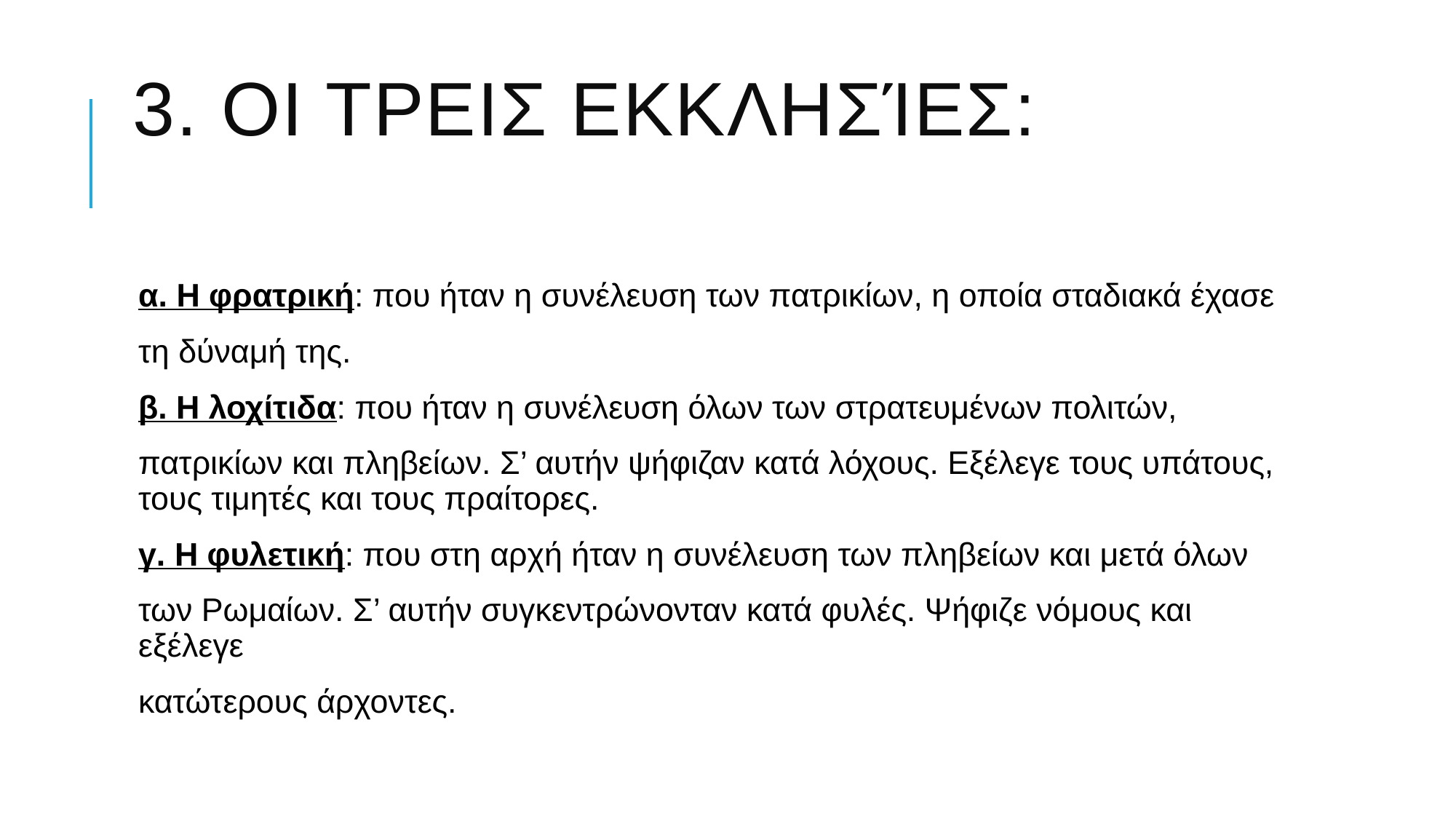

# 3. Οι τρεις εκκλησίες:
α. Η φρατρική: που ήταν η συνέλευση των πατρικίων, η οποία σταδιακά έχασε
τη δύναμή της.
β. Η λοχίτιδα: που ήταν η συνέλευση όλων των στρατευμένων πολιτών,
πατρικίων και πληβείων. Σ’ αυτήν ψήφιζαν κατά λόχους. Εξέλεγε τους υπάτους, τους τιμητές και τους πραίτορες.
γ. Η φυλετική: που στη αρχή ήταν η συνέλευση των πληβείων και μετά όλων
των Ρωμαίων. Σ’ αυτήν συγκεντρώνονταν κατά φυλές. Ψήφιζε νόμους και εξέλεγε
κατώτερους άρχοντες.